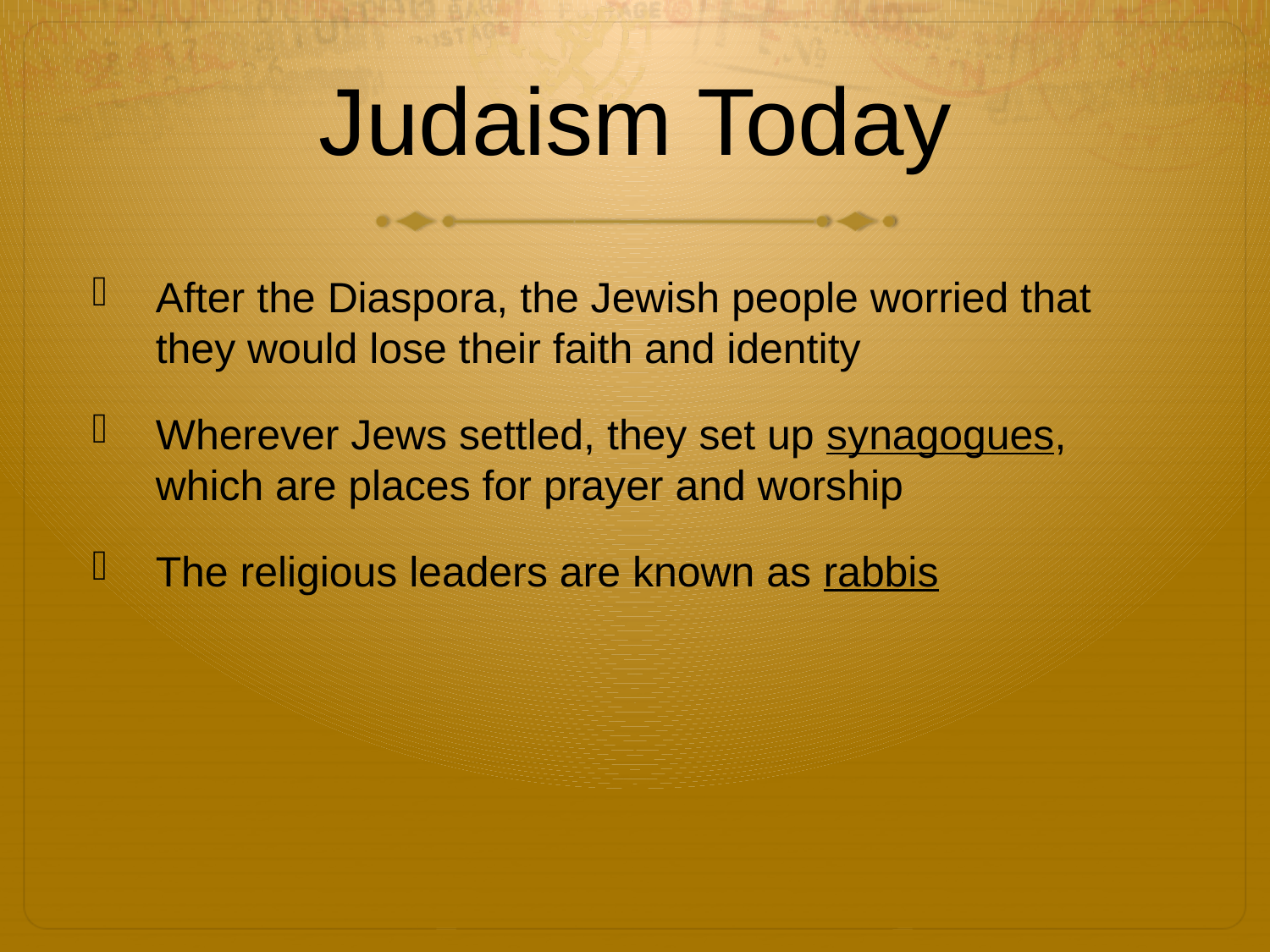

# Judaism Today
After the Diaspora, the Jewish people worried that they would lose their faith and identity
Wherever Jews settled, they set up synagogues, which are places for prayer and worship
The religious leaders are known as rabbis